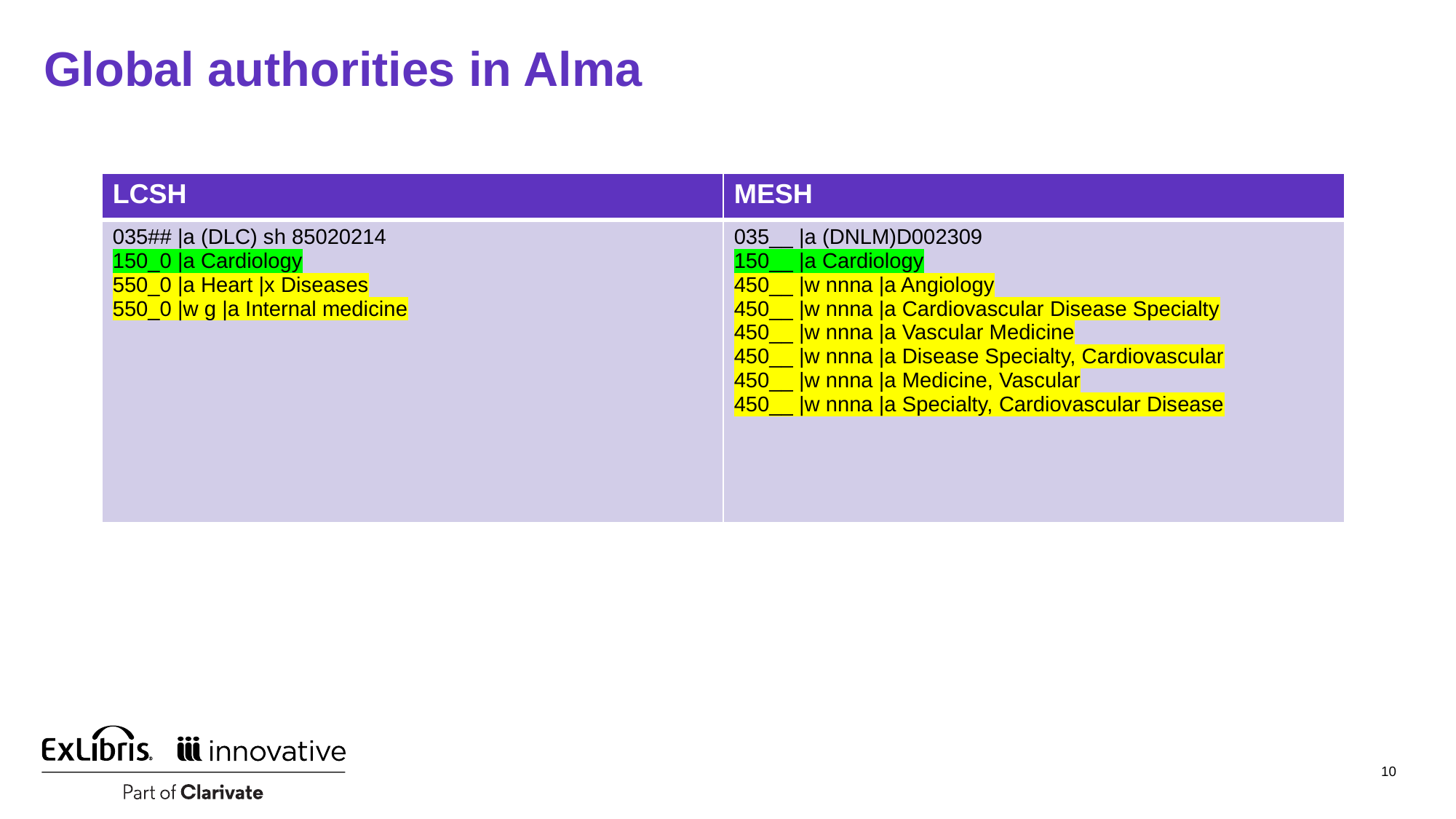

# Global authorities in Alma
| LCSH | MESH |
| --- | --- |
| 035## |a (DLC) sh 85020214 150\_0 |a Cardiology 550\_0 |a Heart |x Diseases 550\_0 |w g |a Internal medicine | 035\_\_ |a (DNLM)D002309 150\_\_ |a Cardiology 450\_\_ |w nnna |a Angiology 450\_\_ |w nnna |a Cardiovascular Disease Specialty 450\_\_ |w nnna |a Vascular Medicine 450\_\_ |w nnna |a Disease Specialty, Cardiovascular 450\_\_ |w nnna |a Medicine, Vascular 450\_\_ |w nnna |a Specialty, Cardiovascular Disease |
10